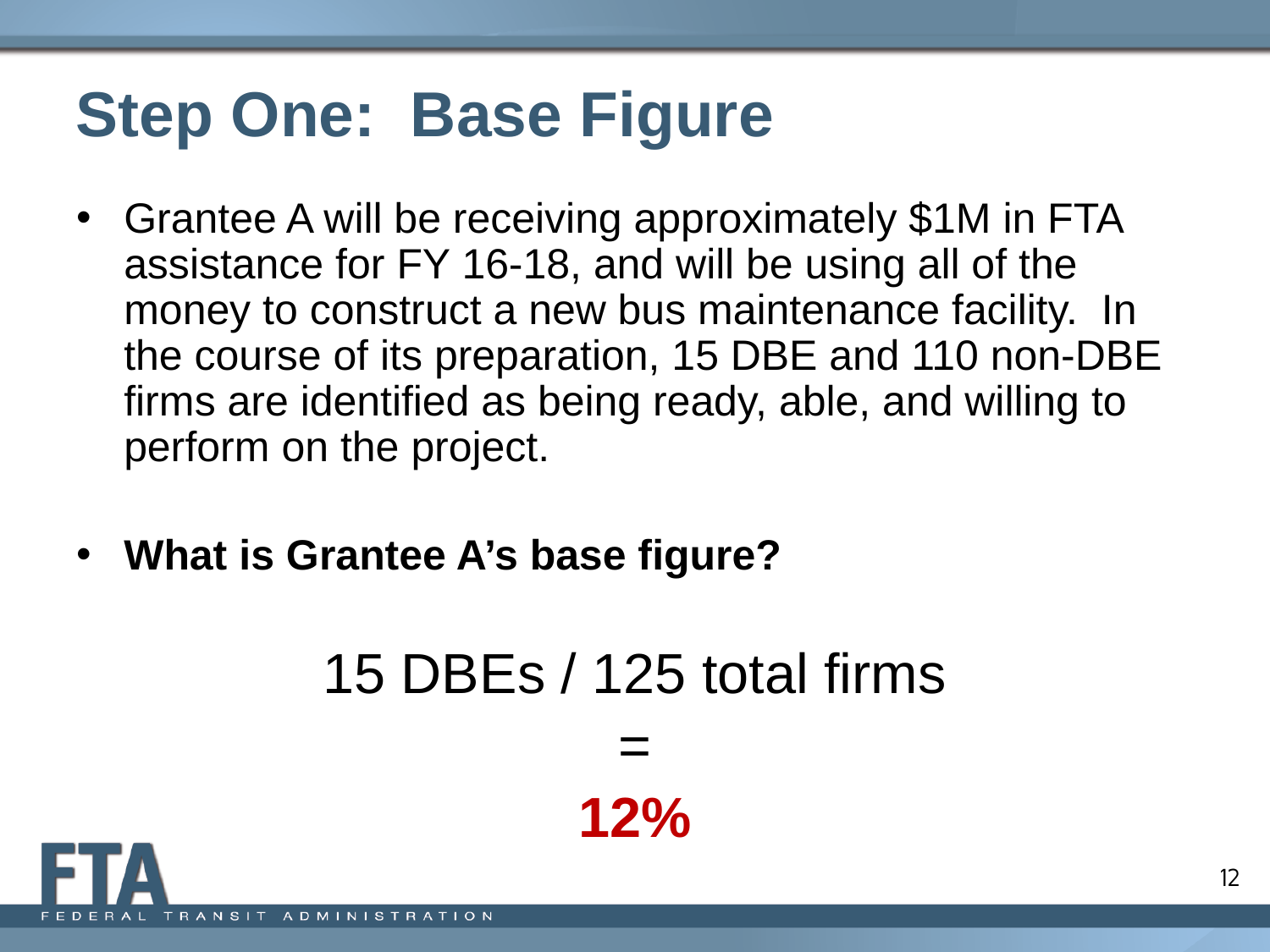

Step One:  Base Figure
Grantee A will be receiving approximately $1M in FTA assistance for FY 16-18, and will be using all of the money to construct a new bus maintenance facility.  In the course of its preparation, 15 DBE and 110 non-DBE firms are identified as being ready, able, and willing to perform on the project.

What is Grantee A’s base figure?

15 DBEs / 125 total firms
=
12%